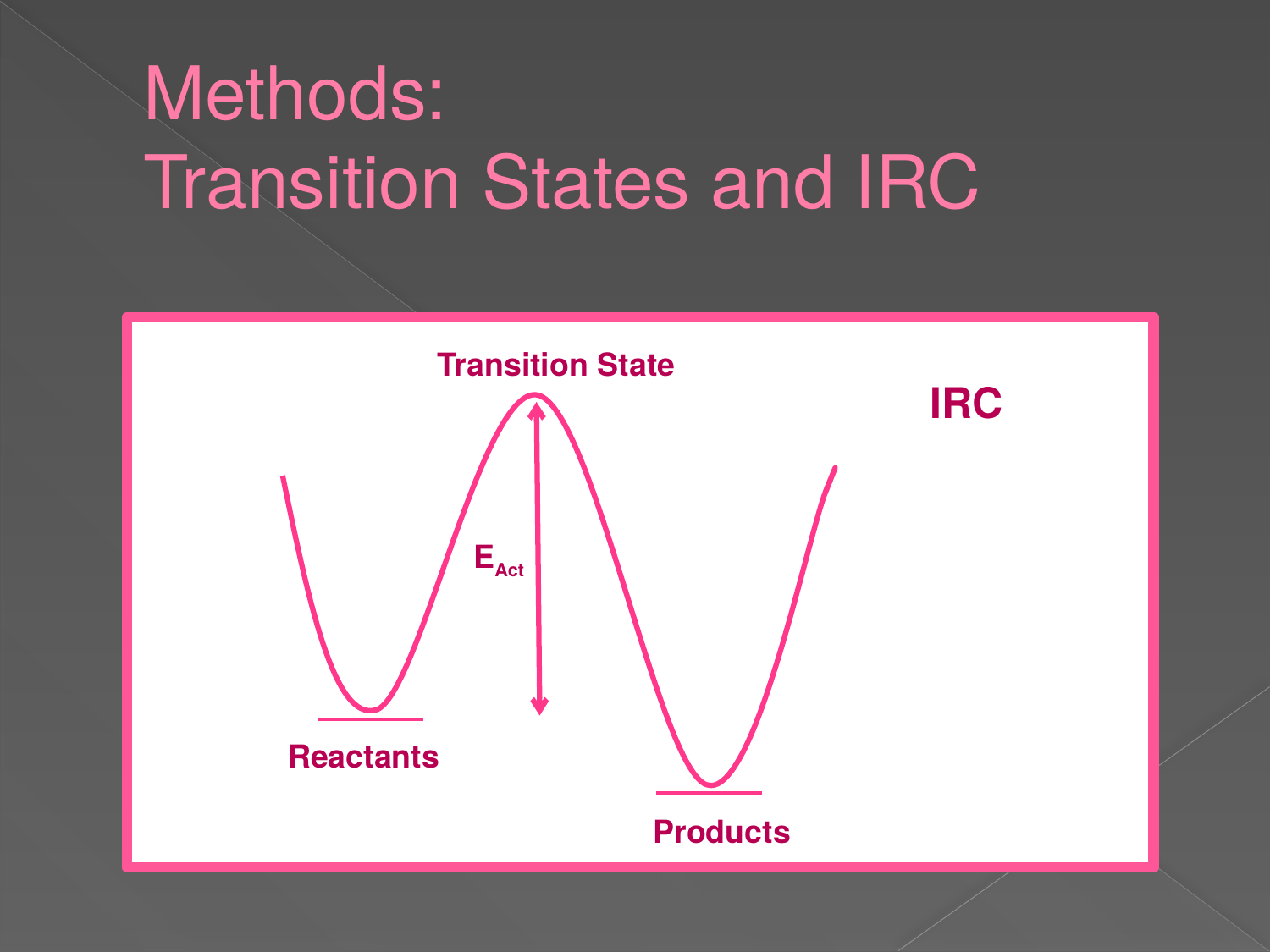

# Methods: Transition States and IRC
Re
Transition State
IRC

EAct
Reactants
Products